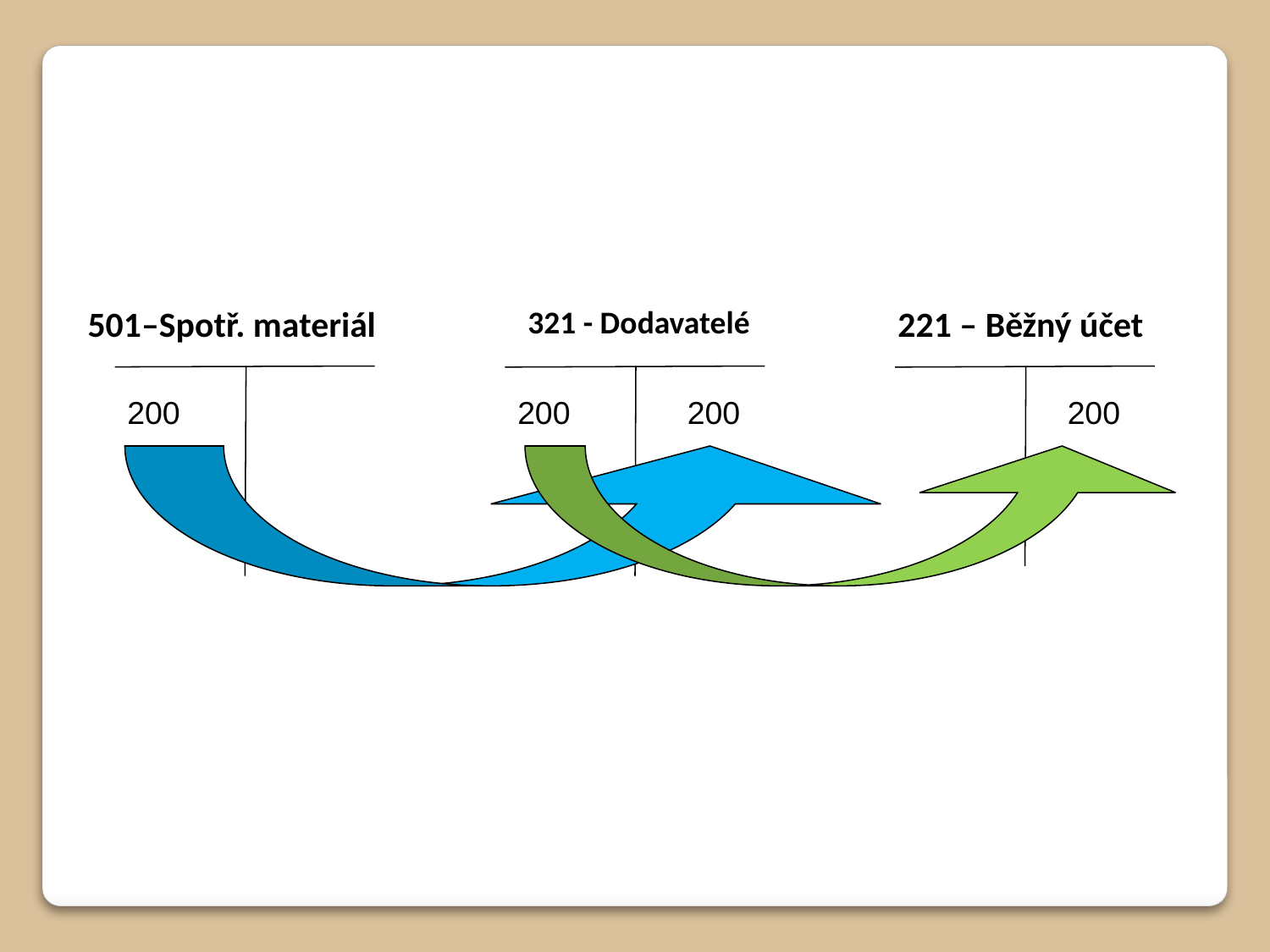

501–Spotř. materiál
321 - Dodavatelé
221 – Běžný účet
200
200
200
200